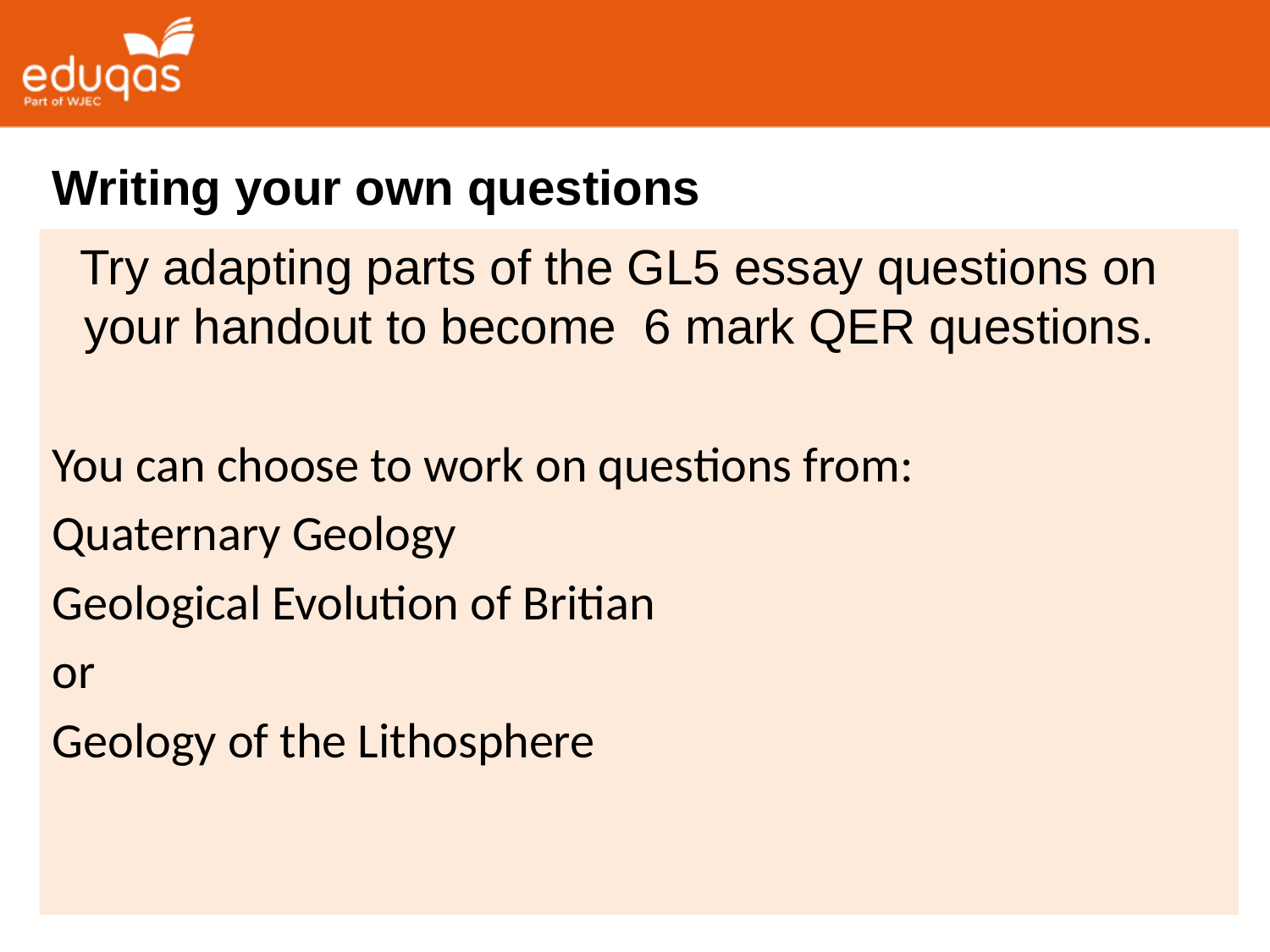

#
Writing your own questions
  Try adapting parts of the GL5 essay questions on your handout to become  6 mark QER questions.

You can choose to work on questions from:
Quaternary Geology
Geological Evolution of Britian
or
Geology of the Lithosphere